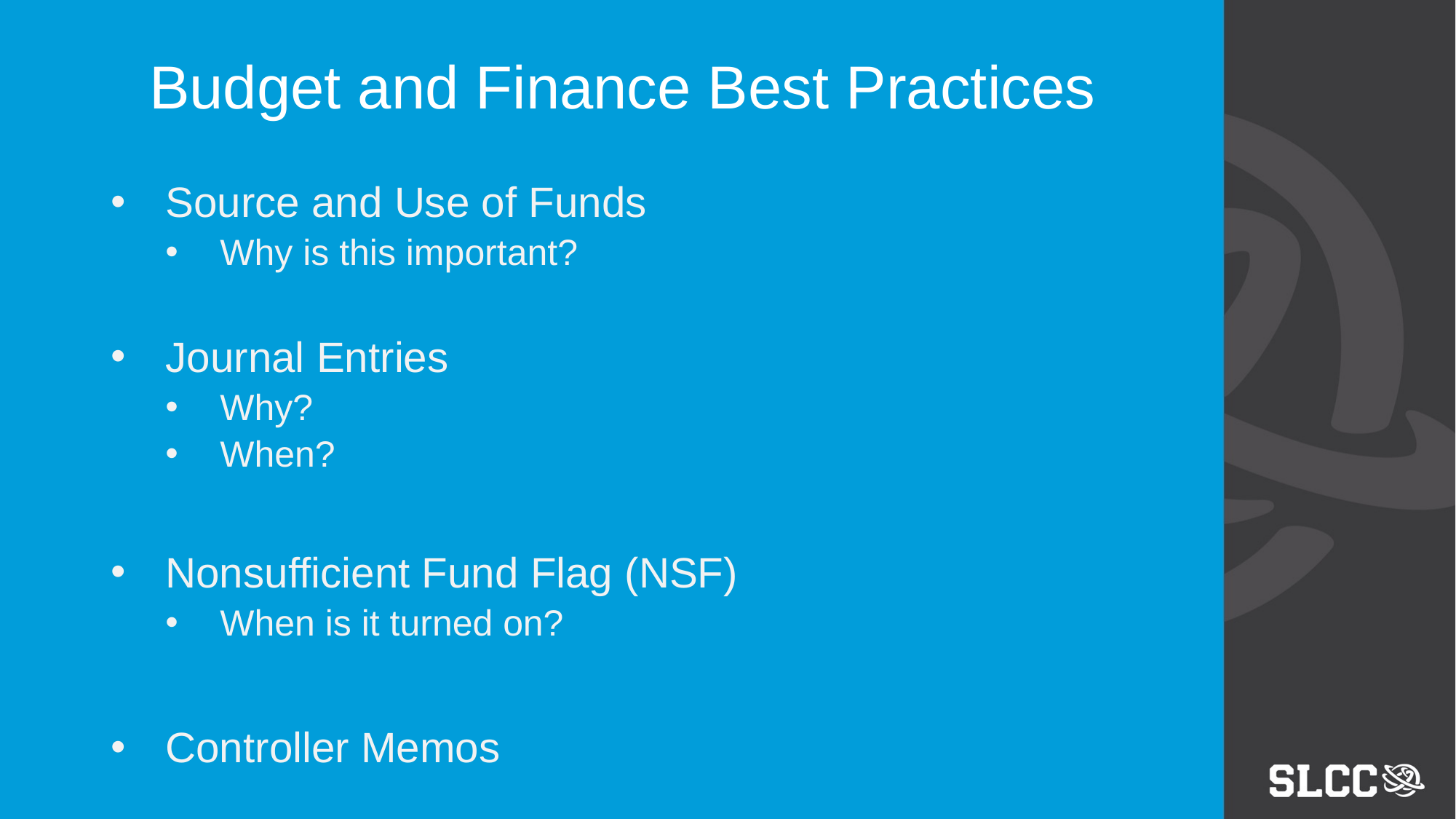

# Budget and Finance Best Practices
Source and Use of Funds
Why is this important?

Journal Entries
Why?
When?

Nonsufficient Fund Flag (NSF)
When is it turned on?

Controller Memos